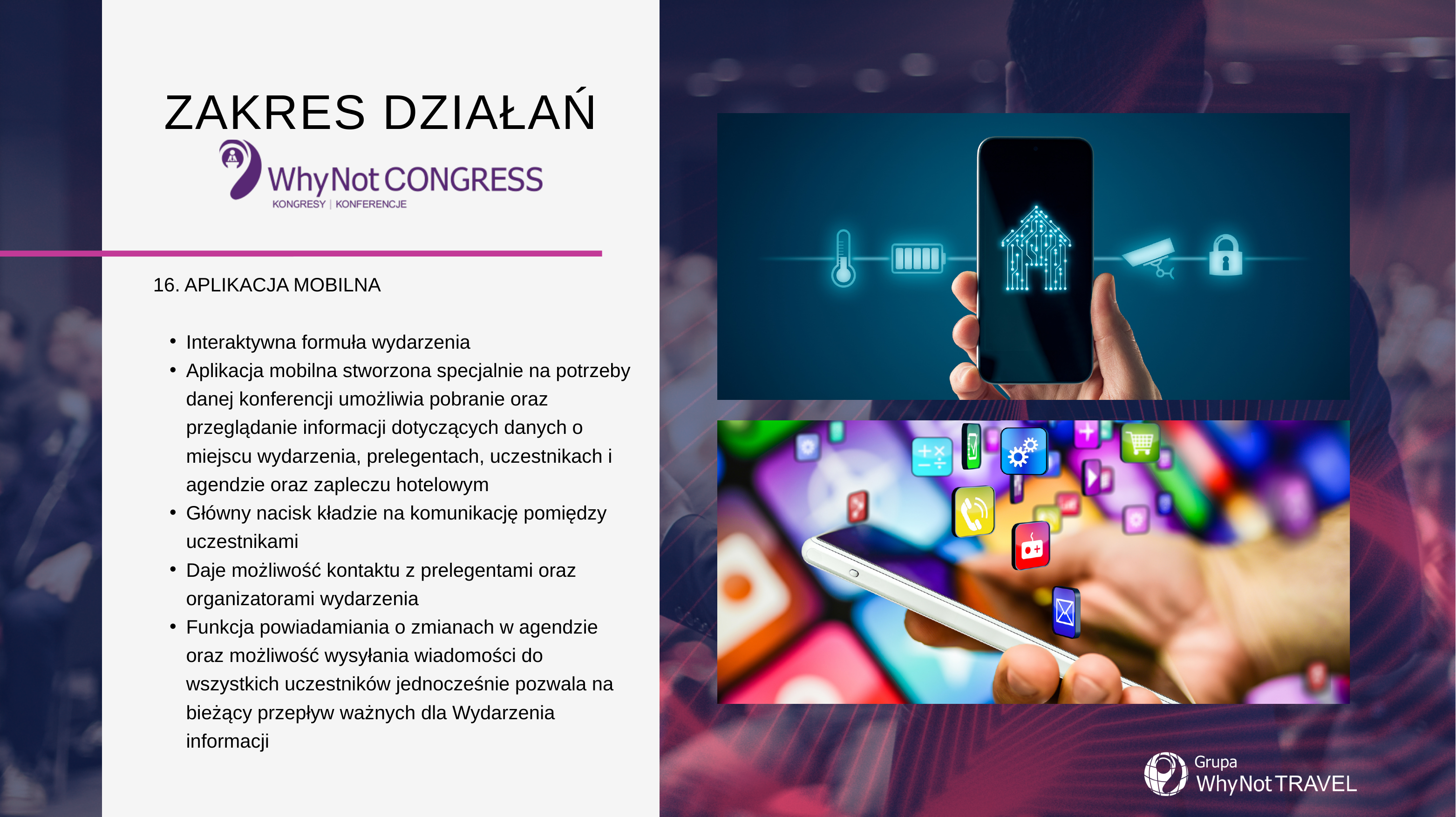

ZAKRES DZIAŁAŃ

16. APLIKACJA MOBILNA

Interaktywna formuła wydarzenia
Aplikacja mobilna stworzona specjalnie na potrzeby danej konferencji umożliwia pobranie oraz przeglądanie informacji dotyczących danych o miejscu wydarzenia, prelegentach, uczestnikach i agendzie oraz zapleczu hotelowym
Główny nacisk kładzie na komunikację pomiędzy uczestnikami
Daje możliwość kontaktu z prelegentami oraz organizatorami wydarzenia
Funkcja powiadamiania o zmianach w agendzie oraz możliwość wysyłania wiadomości do wszystkich uczestników jednocześnie pozwala na bieżący przepływ ważnych dla Wydarzenia informacji